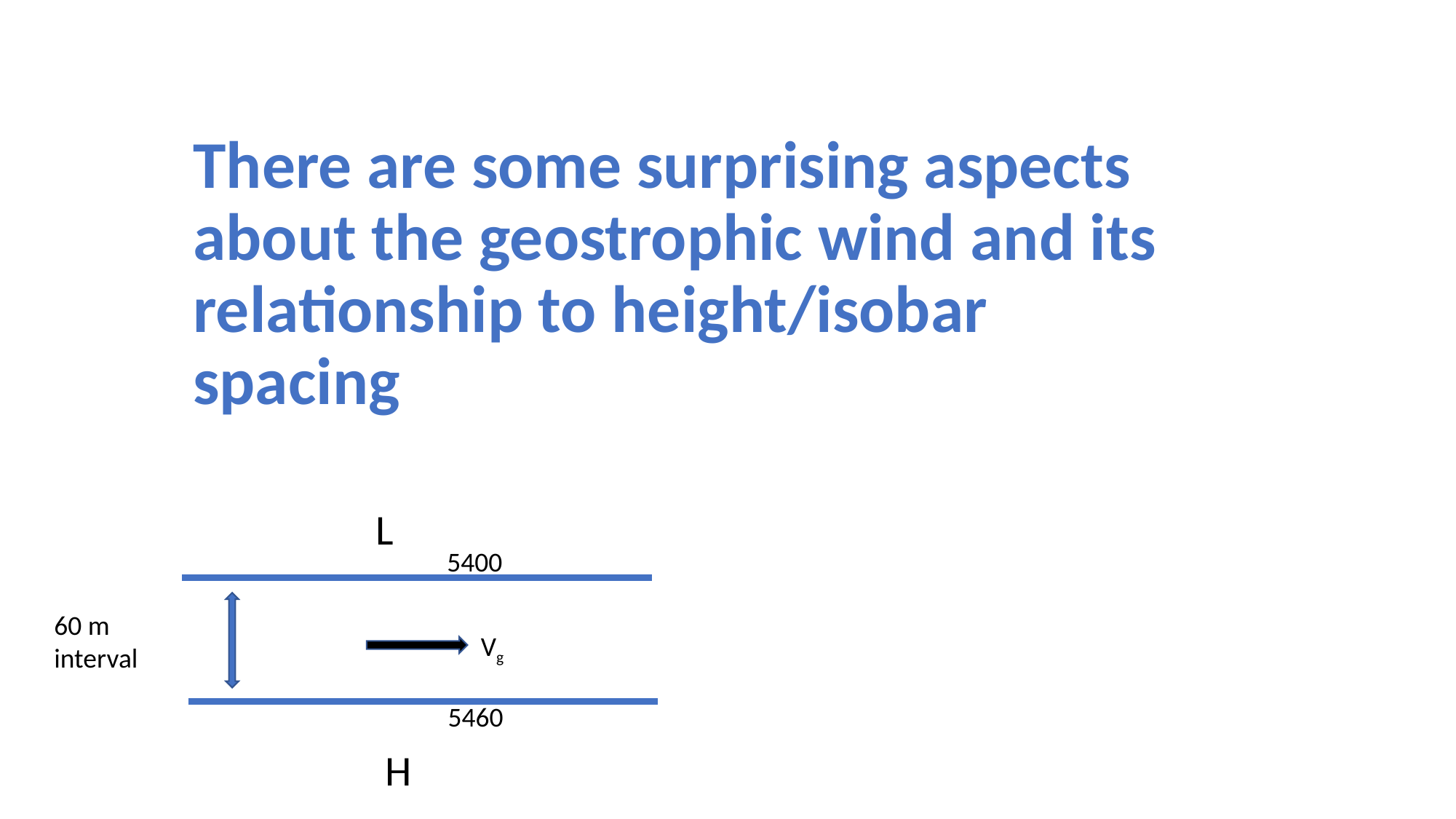

# There are some surprising aspects about the geostrophic wind and its relationship to height/isobar spacing
L
5400

60 m
interval
Vg

5460
H